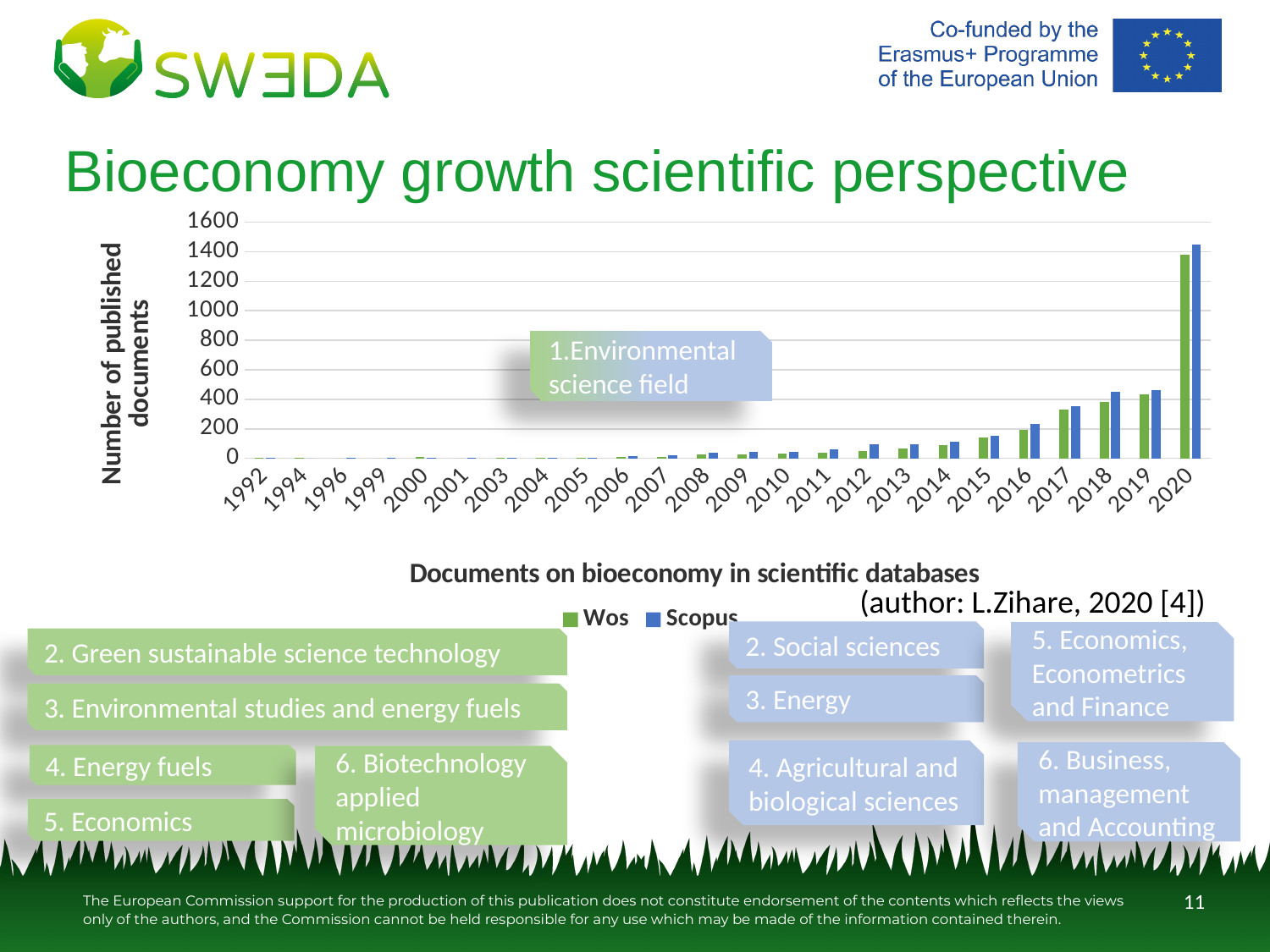

# Bioeconomy growth scientific perspective

### Chart

| Category | Wos | Scopus |
|---|---|---|
| 1992 | 1.0 | 1.0 |
| 1994 | 1.0 | 0.0 |
| 1996 | 0.0 | 1.0 |
| 1999 | 0.0 | 1.0 |
| 2000 | 7.0 | 2.0 |
| 2001 | 0.0 | 1.0 |
| 2003 | 2.0 | 3.0 |
| 2004 | 2.0 | 4.0 |
| 2005 | 2.0 | 2.0 |
| 2006 | 10.0 | 15.0 |
| 2007 | 11.0 | 22.0 |
| 2008 | 24.0 | 36.0 |
| 2009 | 29.0 | 42.0 |
| 2010 | 33.0 | 46.0 |
| 2011 | 36.0 | 61.0 |
| 2012 | 52.0 | 94.0 |
| 2013 | 69.0 | 95.0 |
| 2014 | 87.0 | 114.0 |
| 2015 | 139.0 | 150.0 |
| 2016 | 194.0 | 234.0 |
| 2017 | 329.0 | 356.0 |
| 2018 | 380.0 | 450.0 |
| 2019 | 435.0 | 465.0 |
| 2020 | 1378.0 | 1450.0 |
1.Environmental science field
(author: L.Zihare, 2020 [4])
2. Social sciences
5. Economics, Econometrics and Finance
2. Green sustainable science technology
3. Energy
3. Environmental studies and energy fuels
4. Agricultural and biological sciences
6. Business, management and Accounting
4. Energy fuels
6. Biotechnology applied microbiology
5. Economics
11